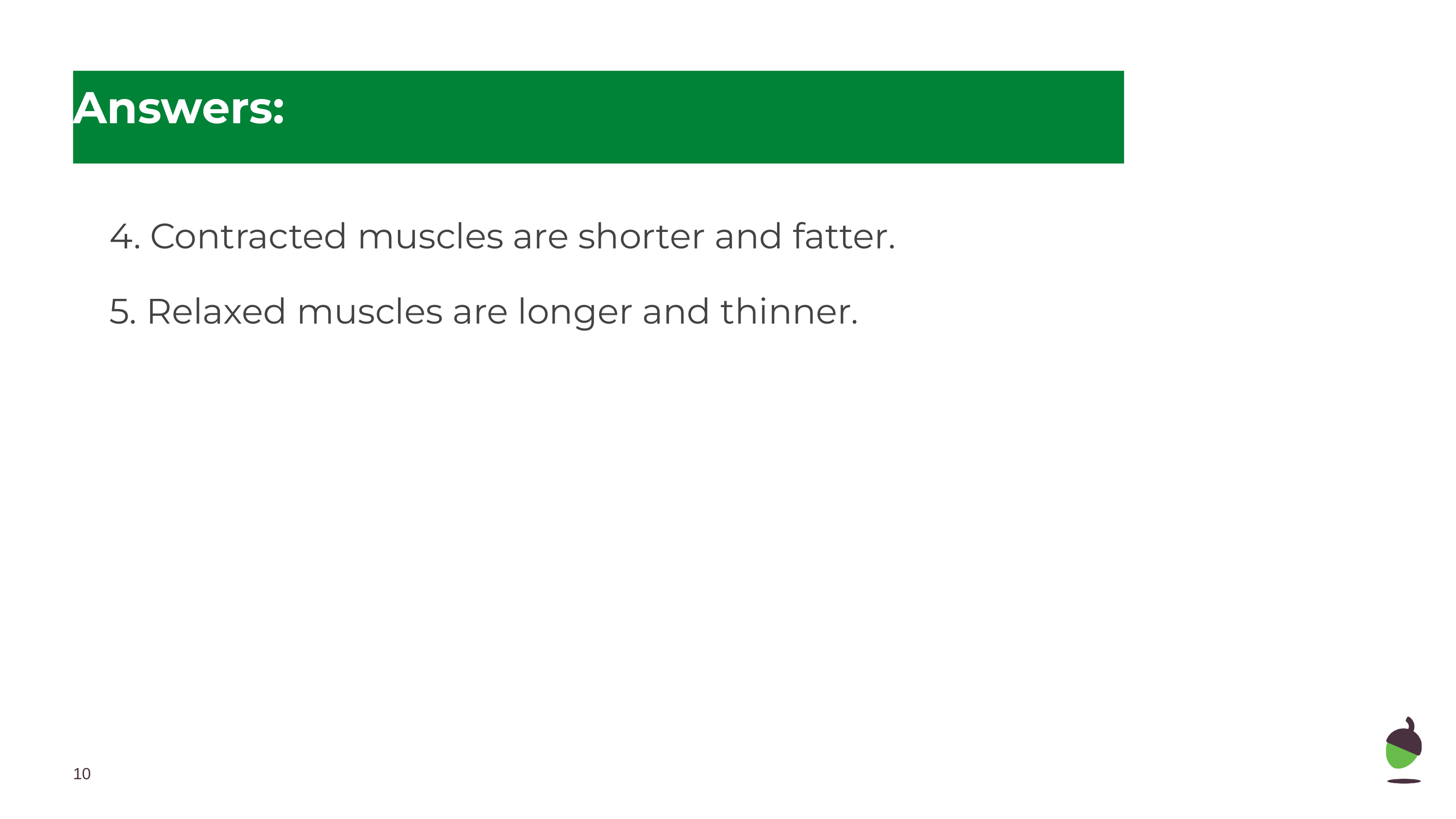

# Answers:
4. Contracted muscles are shorter and fatter.
5. Relaxed muscles are longer and thinner.

10